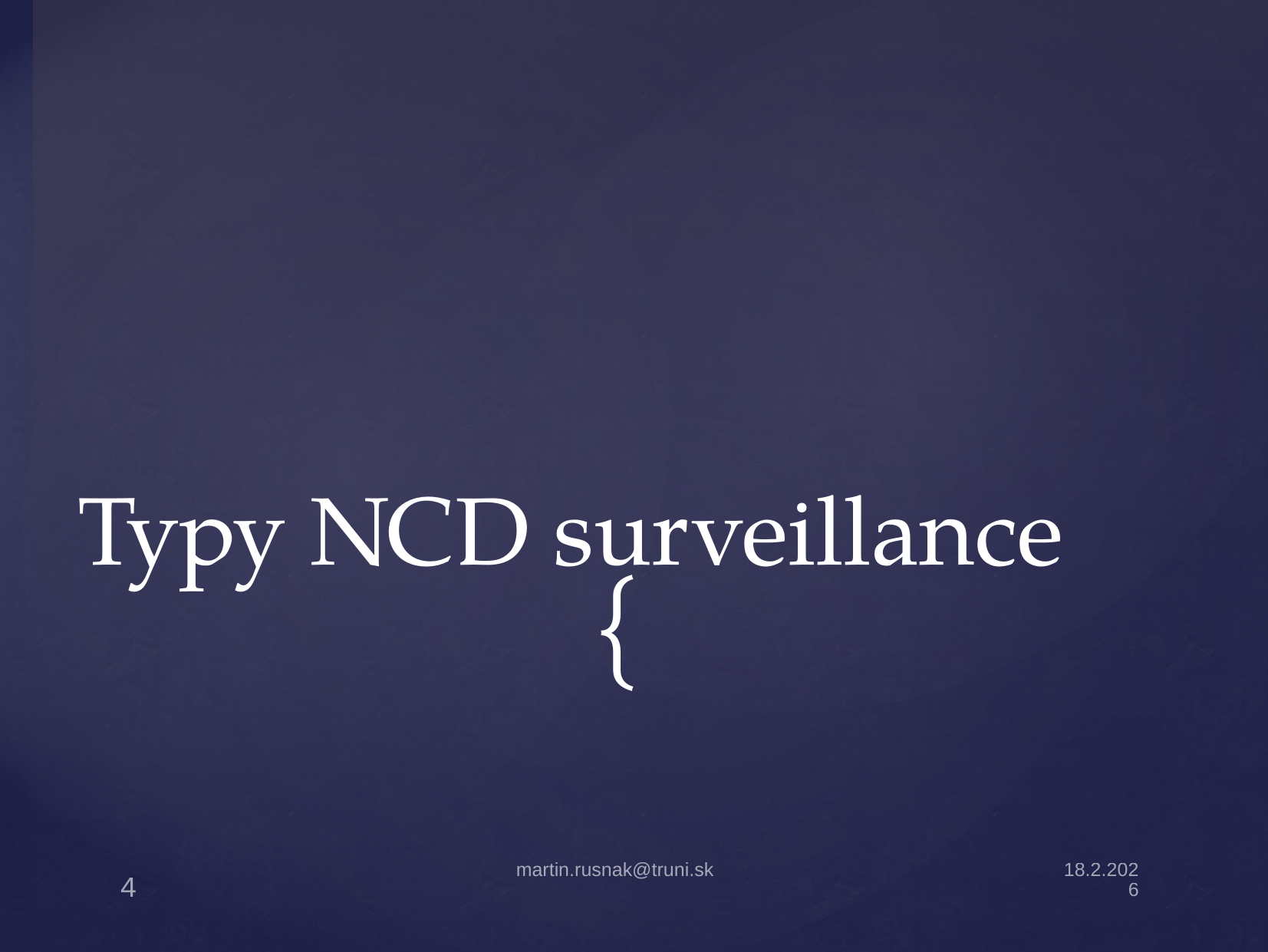

# Typy NCD surveillance

martin.rusnak@truni.sk
18.2.2026
4